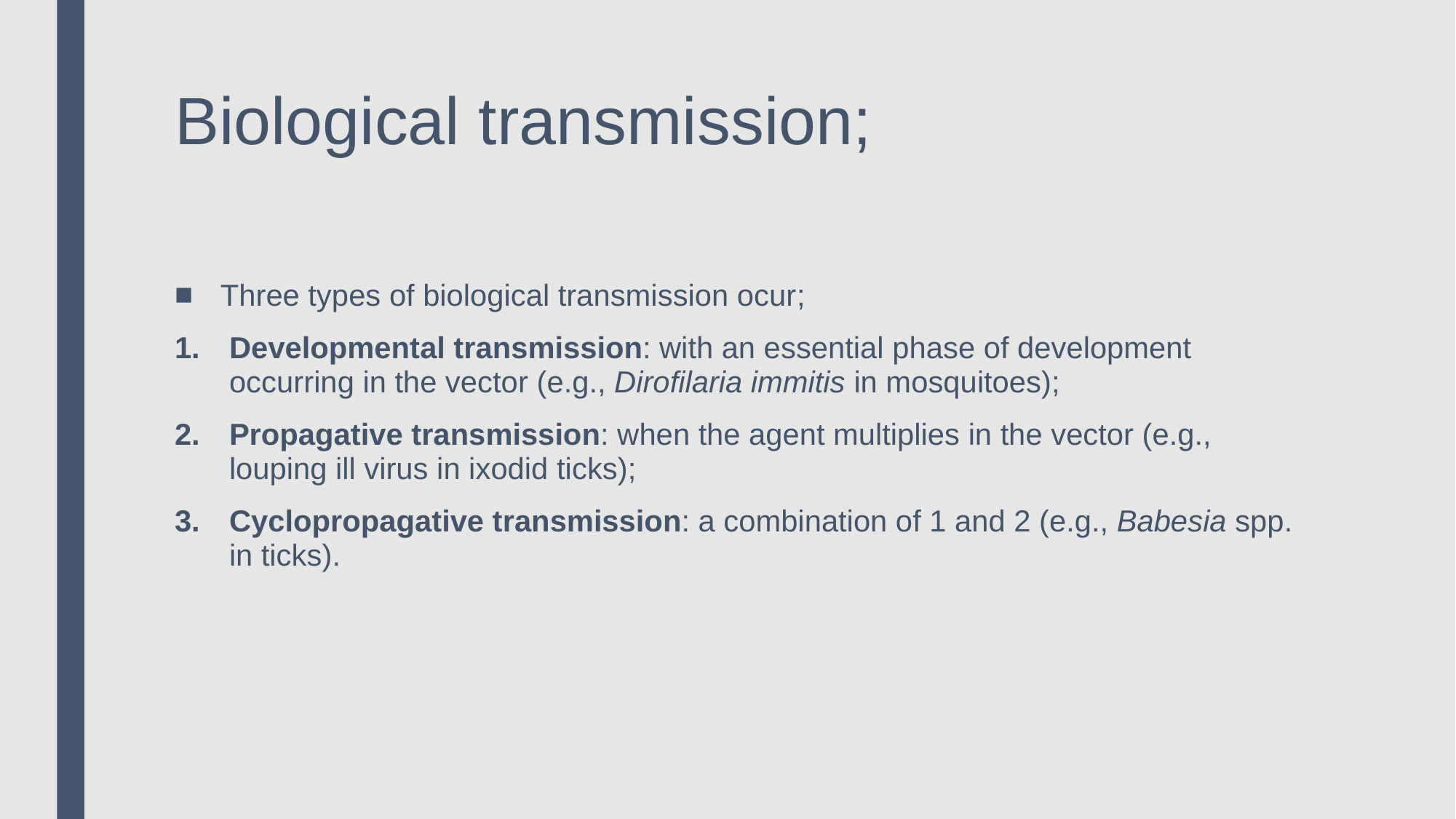

# Biological transmission;
Three types of biological transmission ocur;
Developmental transmission: with an essential phase of development occurring in the vector (e.g., Dirofilaria immitis in mosquitoes);
Propagative transmission: when the agent multiplies in the vector (e.g., louping ill virus in ixodid ticks);
Cyclopropagative transmission: a combination of 1 and 2 (e.g., Babesia spp. in ticks).